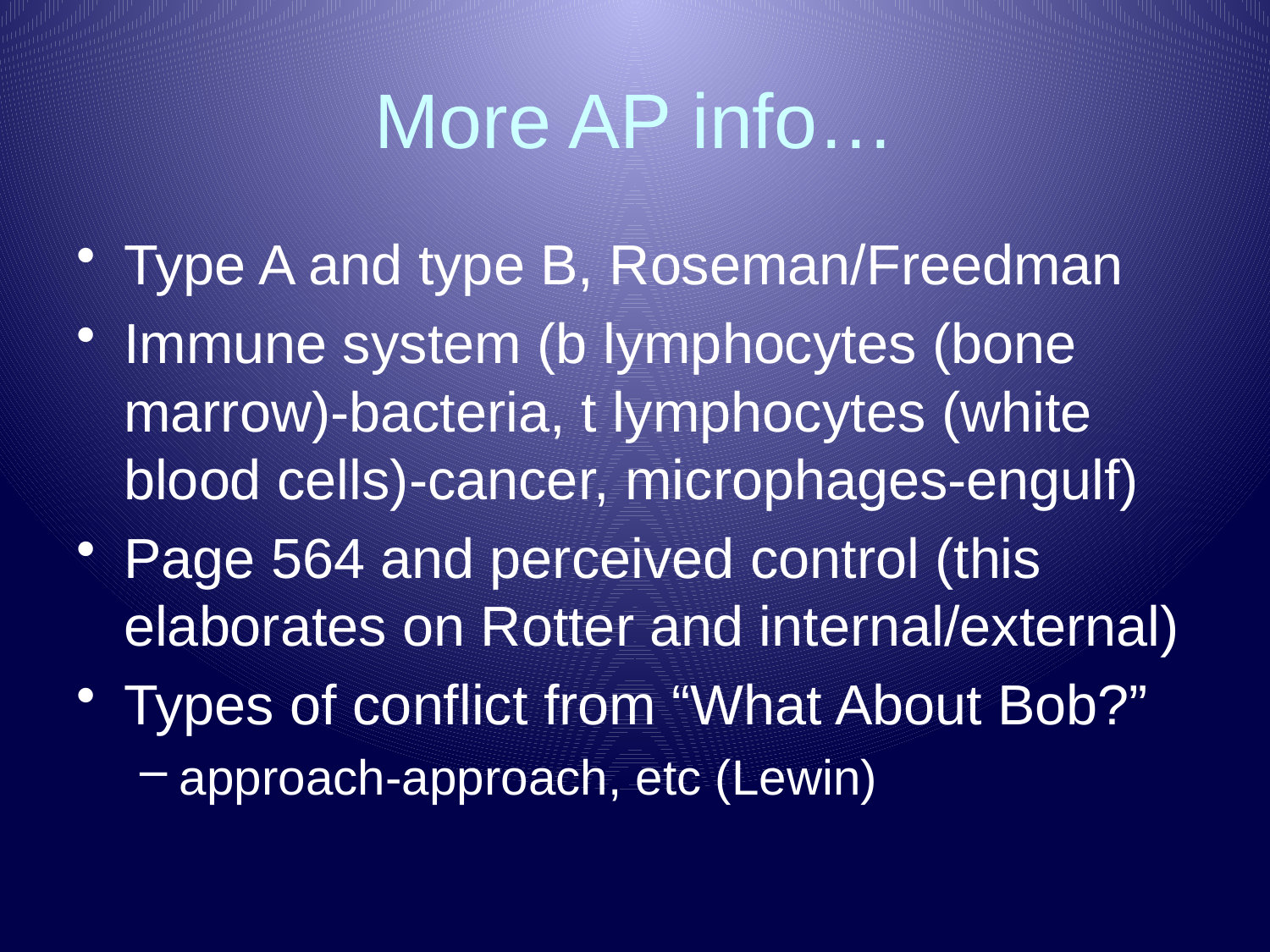

# More AP info…
Type A and type B, Roseman/Freedman
Immune system (b lymphocytes (bone marrow)-bacteria, t lymphocytes (white blood cells)-cancer, microphages-engulf)
Page 564 and perceived control (this elaborates on Rotter and internal/external)
Types of conflict from “What About Bob?”
approach-approach, etc (Lewin)